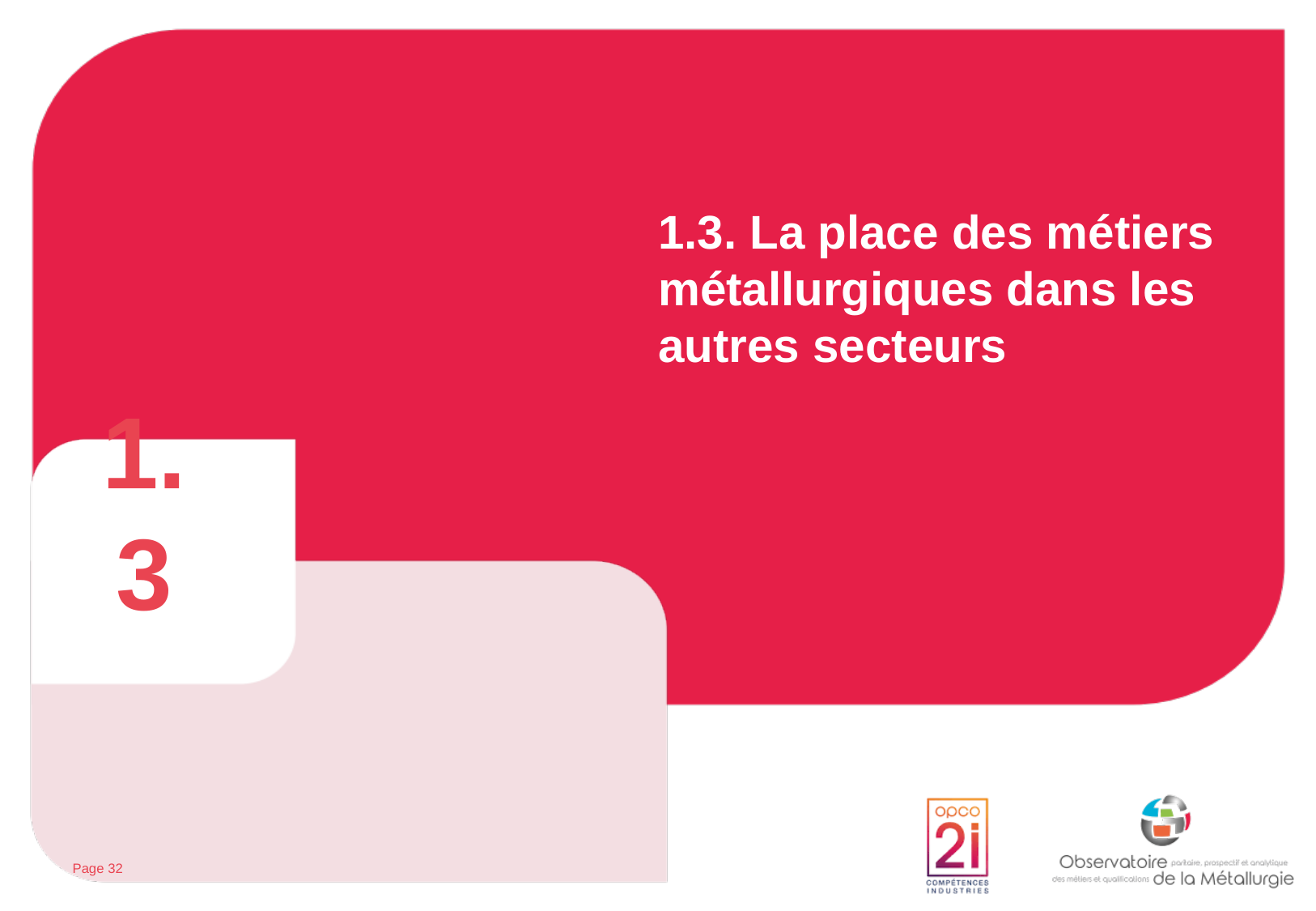

# 1.3. La place des métiers métallurgiques dans les autres secteurs
1.3